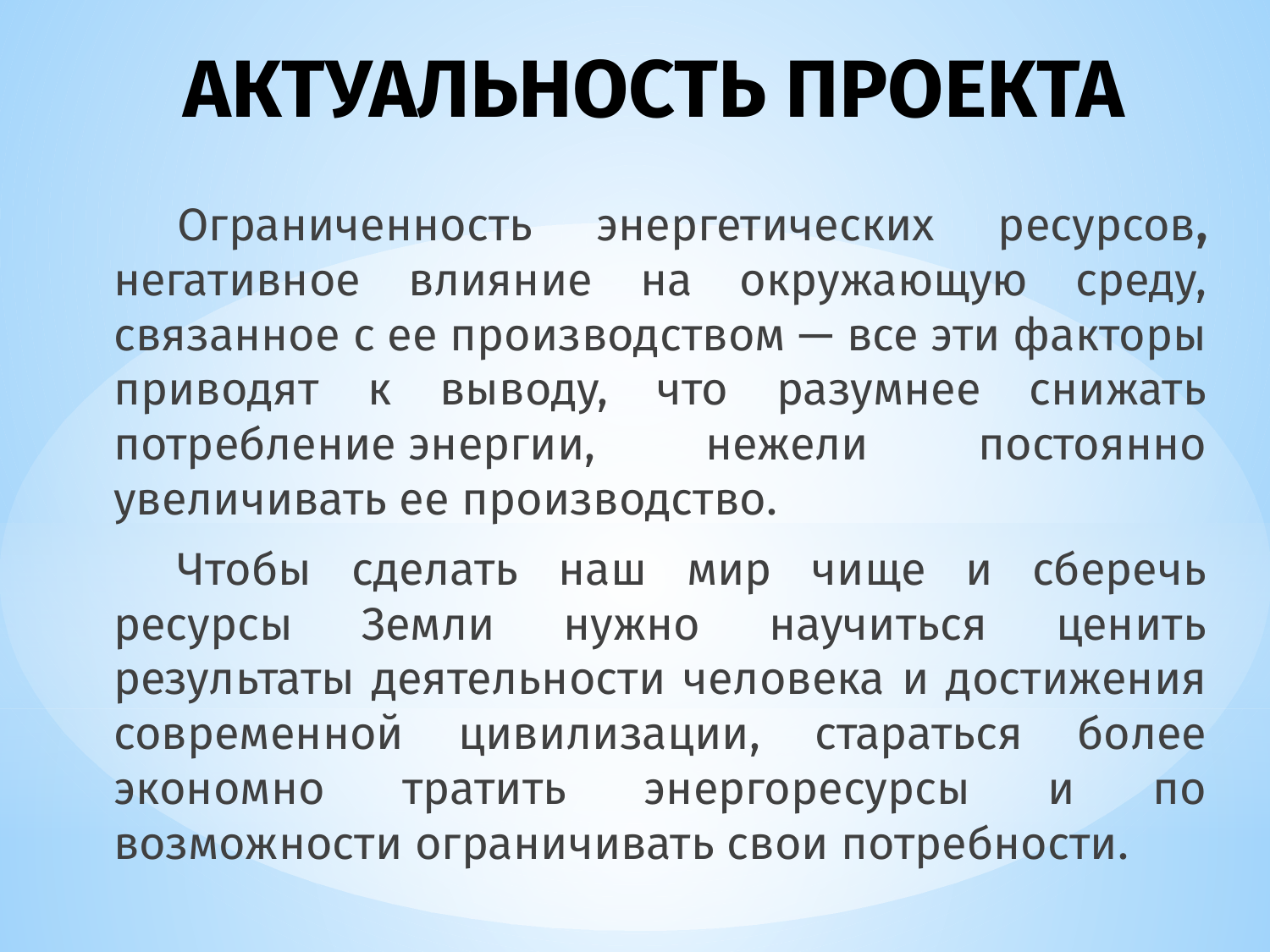

# АКТУАЛЬНОСТЬ ПРОЕКТА
Ограниченность энергетических ресурсов, негативное влияние на окружающую среду, связанное с ее производством — все эти факторы приводят к выводу, что разумнее снижать потребление энергии, нежели постоянно увеличивать ее производство.
Чтобы сделать наш мир чище и сберечь ресурсы Земли нужно научиться ценить результаты деятельности человека и достижения современной цивилизации, стараться более экономно тратить энергоресурсы и по возможности ограничивать свои потребности.